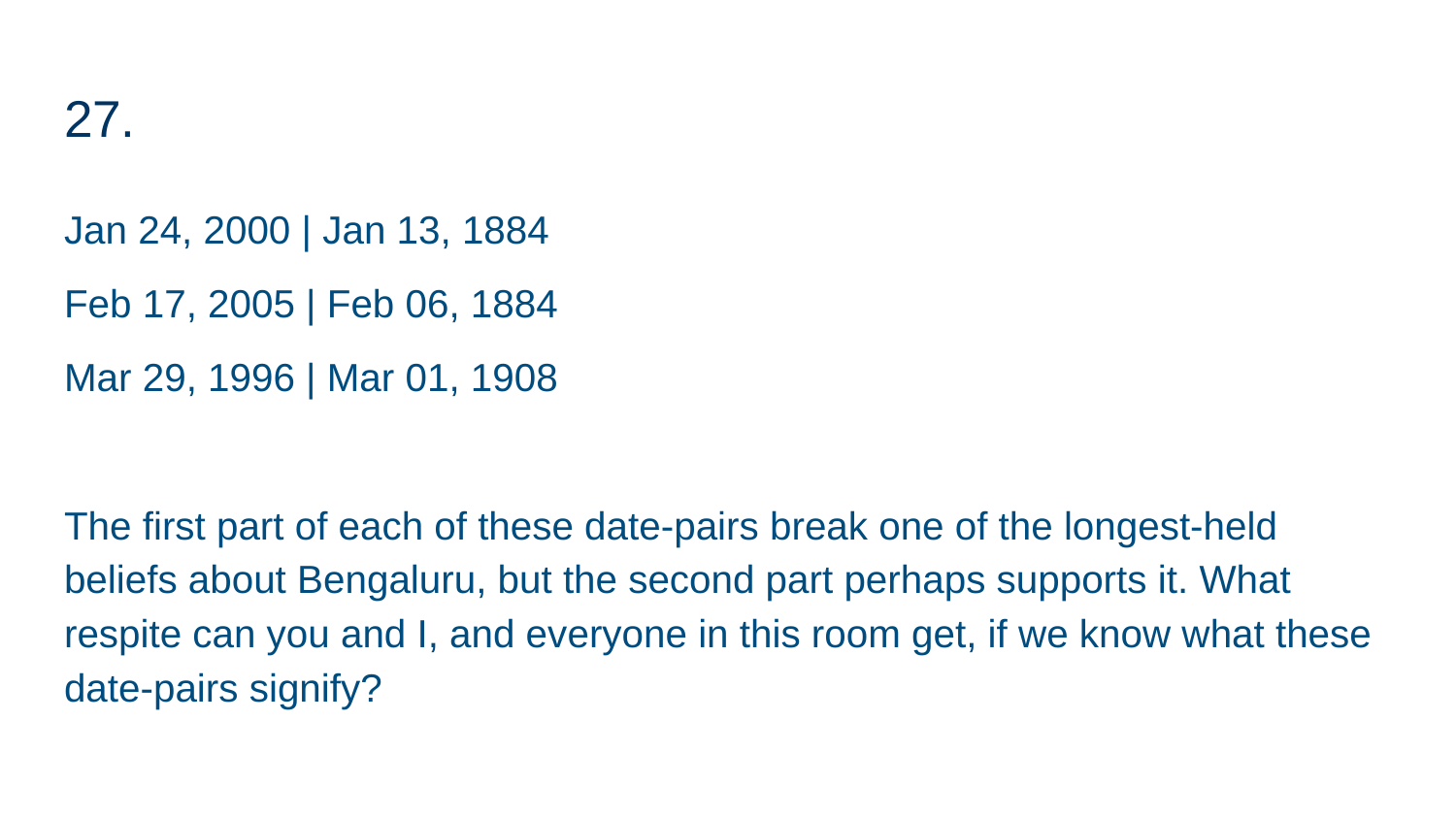

# 27.
Jan 24, 2000 | Jan 13, 1884
Feb 17, 2005 | Feb 06, 1884
Mar 29, 1996 | Mar 01, 1908

The first part of each of these date-pairs break one of the longest-held beliefs about Bengaluru, but the second part perhaps supports it. What respite can you and I, and everyone in this room get, if we know what these date-pairs signify?